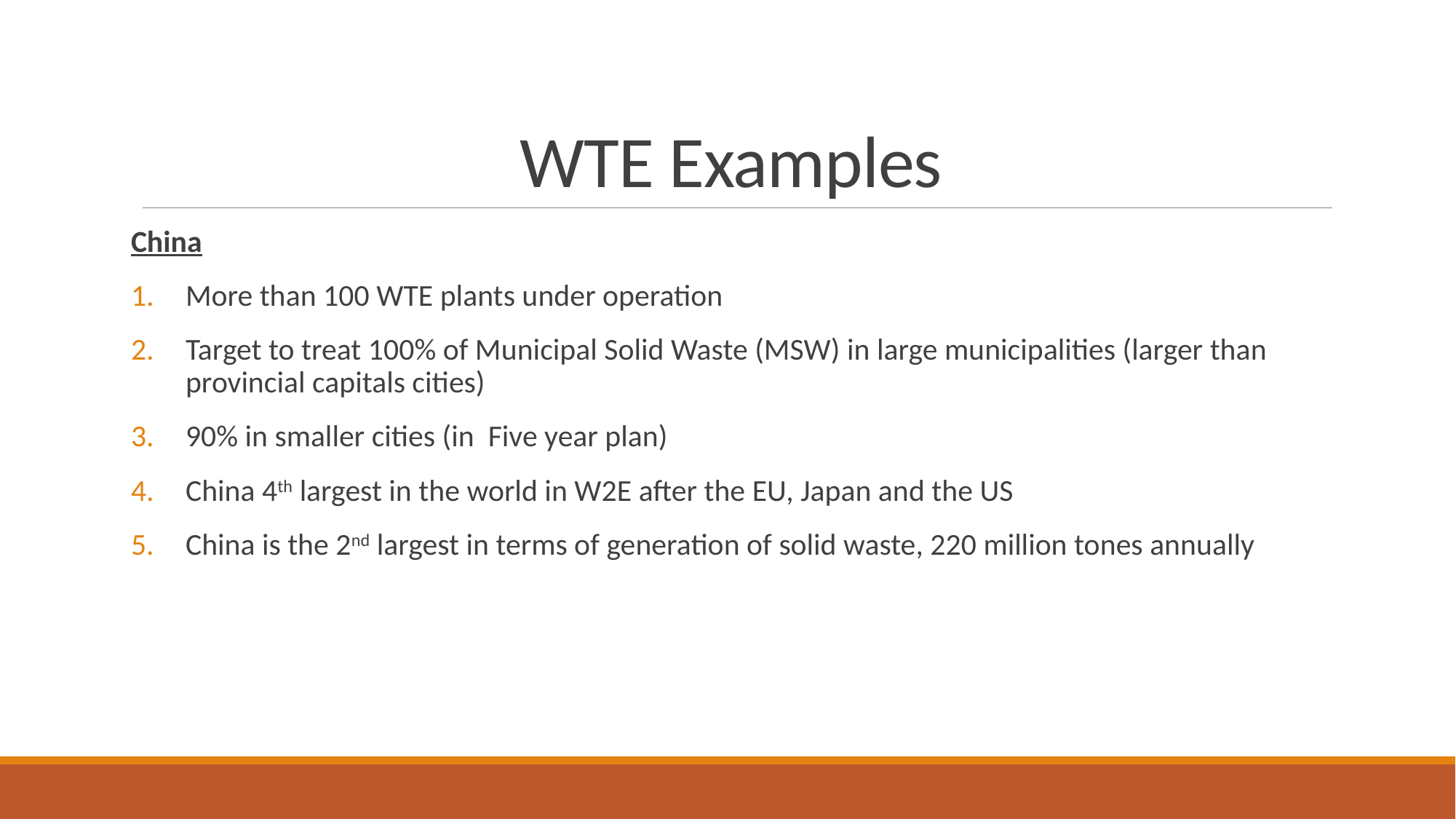

# WTE Examples
China
More than 100 WTE plants under operation
Target to treat 100% of Municipal Solid Waste (MSW) in large municipalities (larger than provincial capitals cities)
90% in smaller cities (in  Five year plan)
China 4th largest in the world in W2E after the EU, Japan and the US
China is the 2nd largest in terms of generation of solid waste, 220 million tones annually